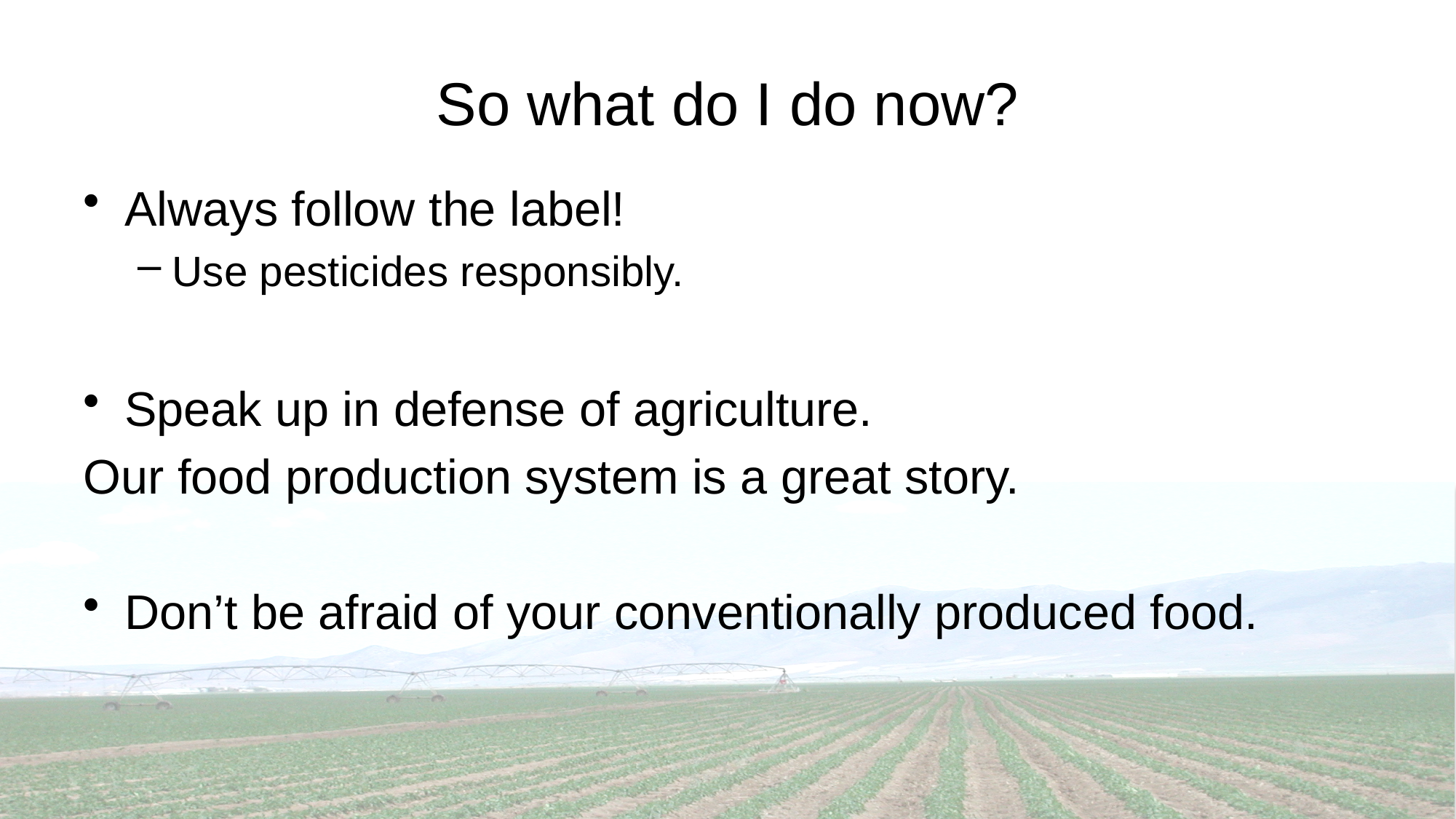

# So what do I do now?
Always follow the label!
Use pesticides responsibly.

Speak up in defense of agriculture.
Our food production system is a great story.

Don’t be afraid of your conventionally produced food.